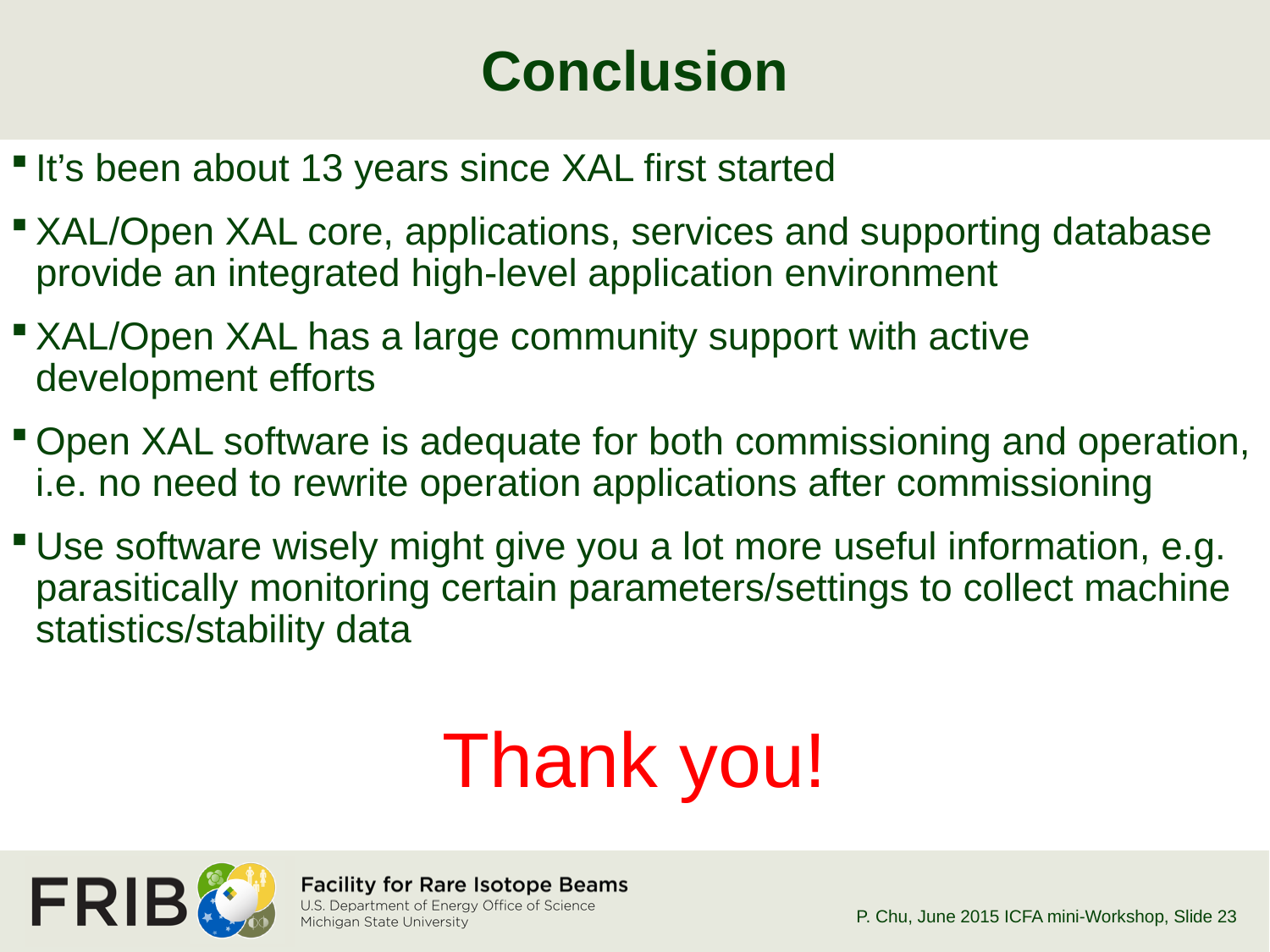

# Conclusion
It’s been about 13 years since XAL first started
XAL/Open XAL core, applications, services and supporting database provide an integrated high-level application environment
XAL/Open XAL has a large community support with active development efforts
Open XAL software is adequate for both commissioning and operation, i.e. no need to rewrite operation applications after commissioning
Use software wisely might give you a lot more useful information, e.g. parasitically monitoring certain parameters/settings to collect machine statistics/stability data
Thank you!
P. Chu, June 2015 ICFA mini-Workshop
, Slide 23